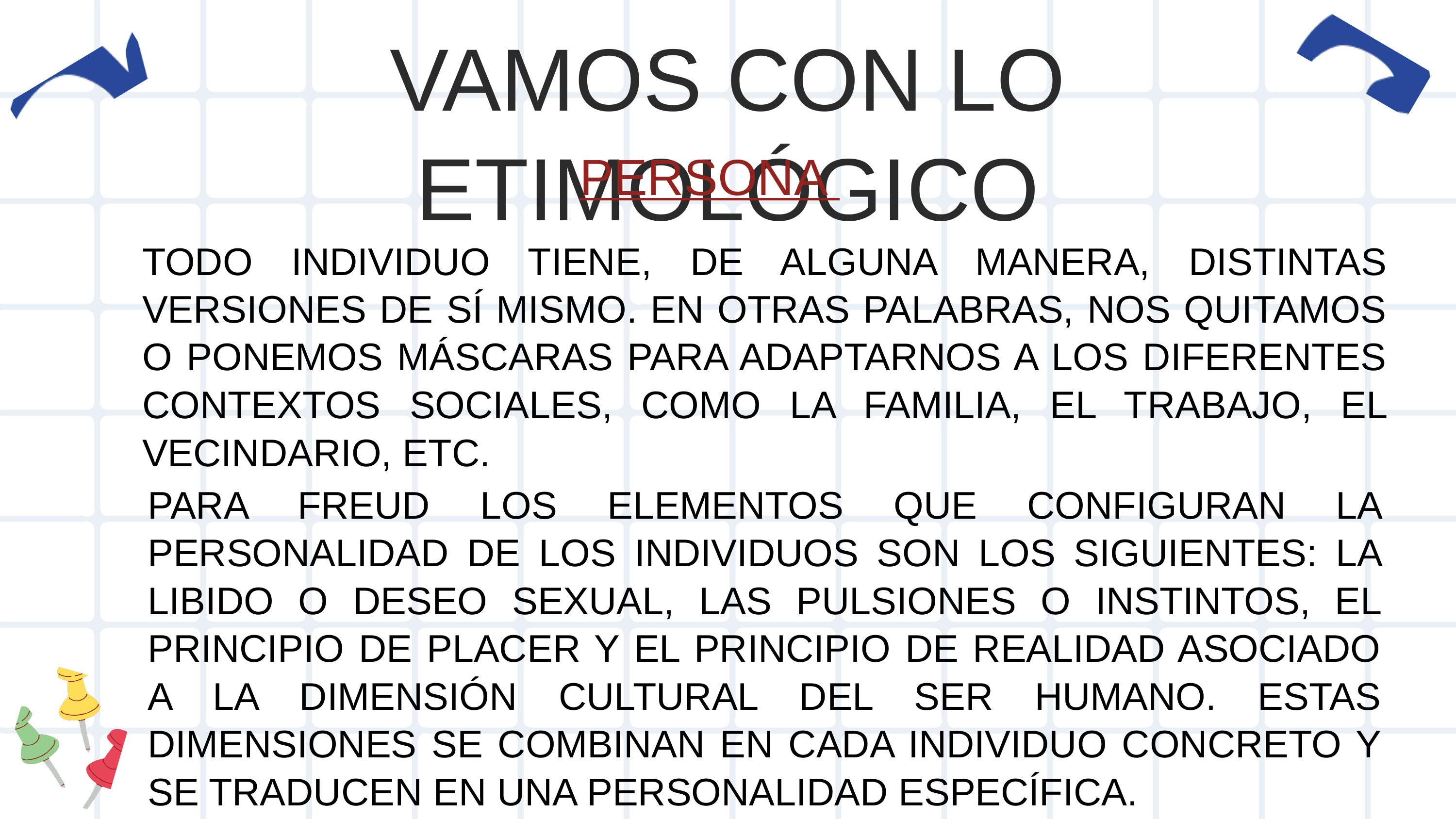

VAMOS CON LO ETIMOLÓGICO

PERSONA
TODO INDIVIDUO TIENE, DE ALGUNA MANERA, DISTINTAS VERSIONES DE SÍ MISMO. EN OTRAS PALABRAS, NOS QUITAMOS O PONEMOS MÁSCARAS PARA ADAPTARNOS A LOS DIFERENTES CONTEXTOS SOCIALES, COMO LA FAMILIA, EL TRABAJO, EL VECINDARIO, ETC.
PARA FREUD LOS ELEMENTOS QUE CONFIGURAN LA PERSONALIDAD DE LOS INDIVIDUOS SON LOS SIGUIENTES: LA LIBIDO O DESEO SEXUAL, LAS PULSIONES O INSTINTOS, EL PRINCIPIO DE PLACER Y EL PRINCIPIO DE REALIDAD ASOCIADO A LA DIMENSIÓN CULTURAL DEL SER HUMANO. ESTAS DIMENSIONES SE COMBINAN EN CADA INDIVIDUO CONCRETO Y SE TRADUCEN EN UNA PERSONALIDAD ESPECÍFICA.